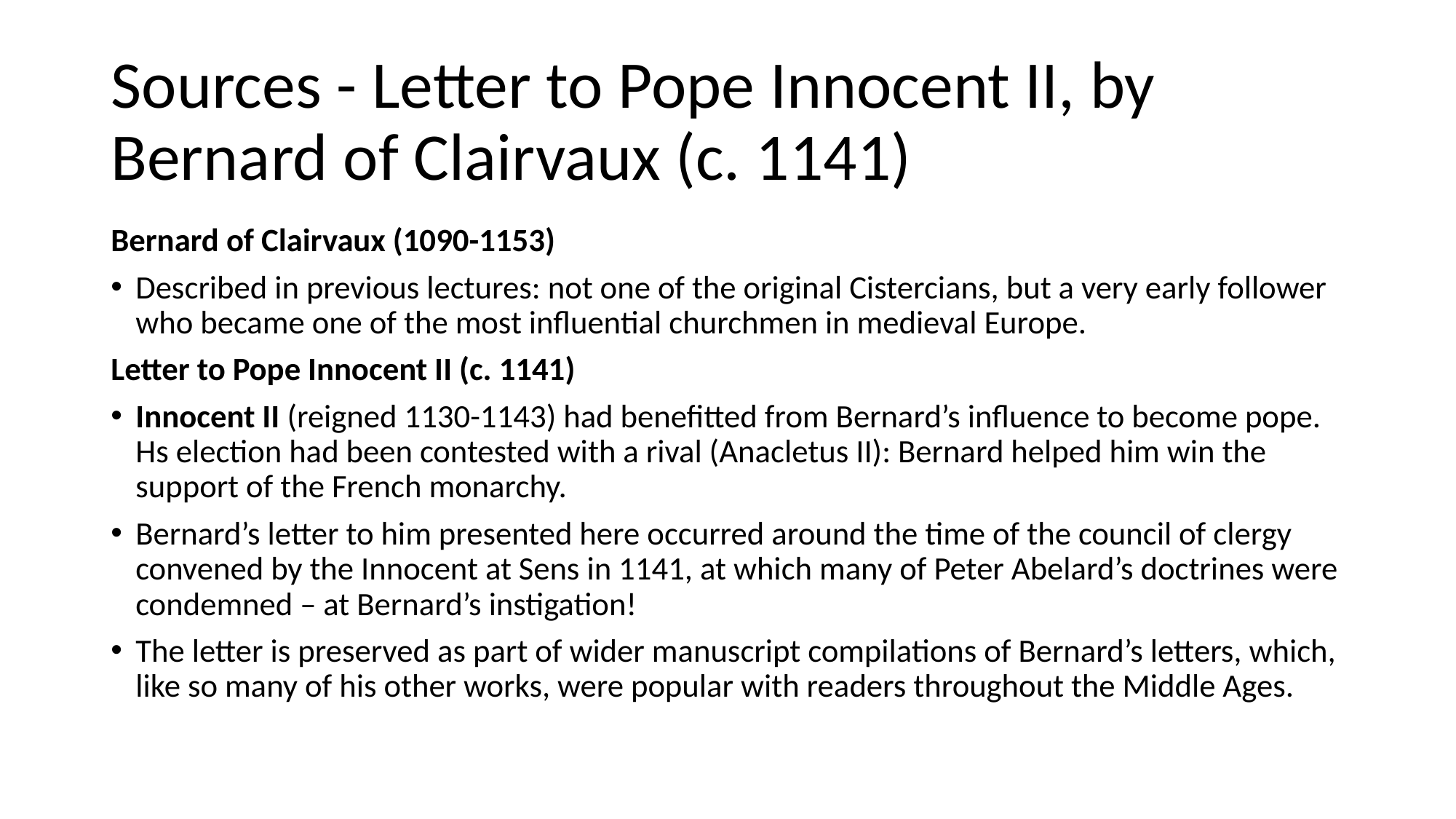

# Sources - Letter to Pope Innocent II, by Bernard of Clairvaux (c. 1141)
Bernard of Clairvaux (1090-1153)
Described in previous lectures: not one of the original Cistercians, but a very early follower who became one of the most influential churchmen in medieval Europe.
Letter to Pope Innocent II (c. 1141)
Innocent II (reigned 1130-1143) had benefitted from Bernard’s influence to become pope. Hs election had been contested with a rival (Anacletus II): Bernard helped him win the support of the French monarchy.
Bernard’s letter to him presented here occurred around the time of the council of clergy convened by the Innocent at Sens in 1141, at which many of Peter Abelard’s doctrines were condemned – at Bernard’s instigation!
The letter is preserved as part of wider manuscript compilations of Bernard’s letters, which, like so many of his other works, were popular with readers throughout the Middle Ages.